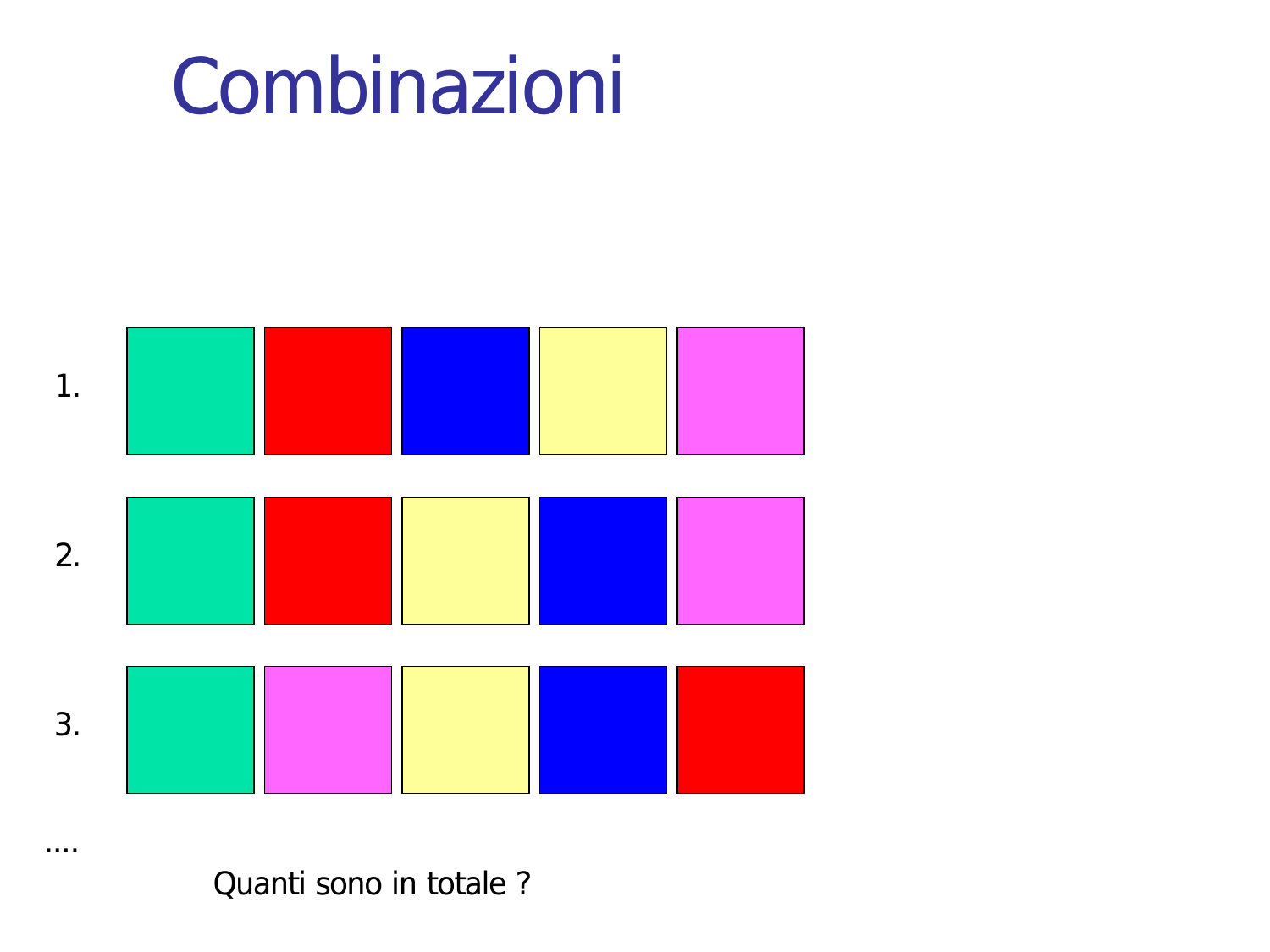

# Combinazioni

1.

2.

3.

….
Quanti sono in totale ?